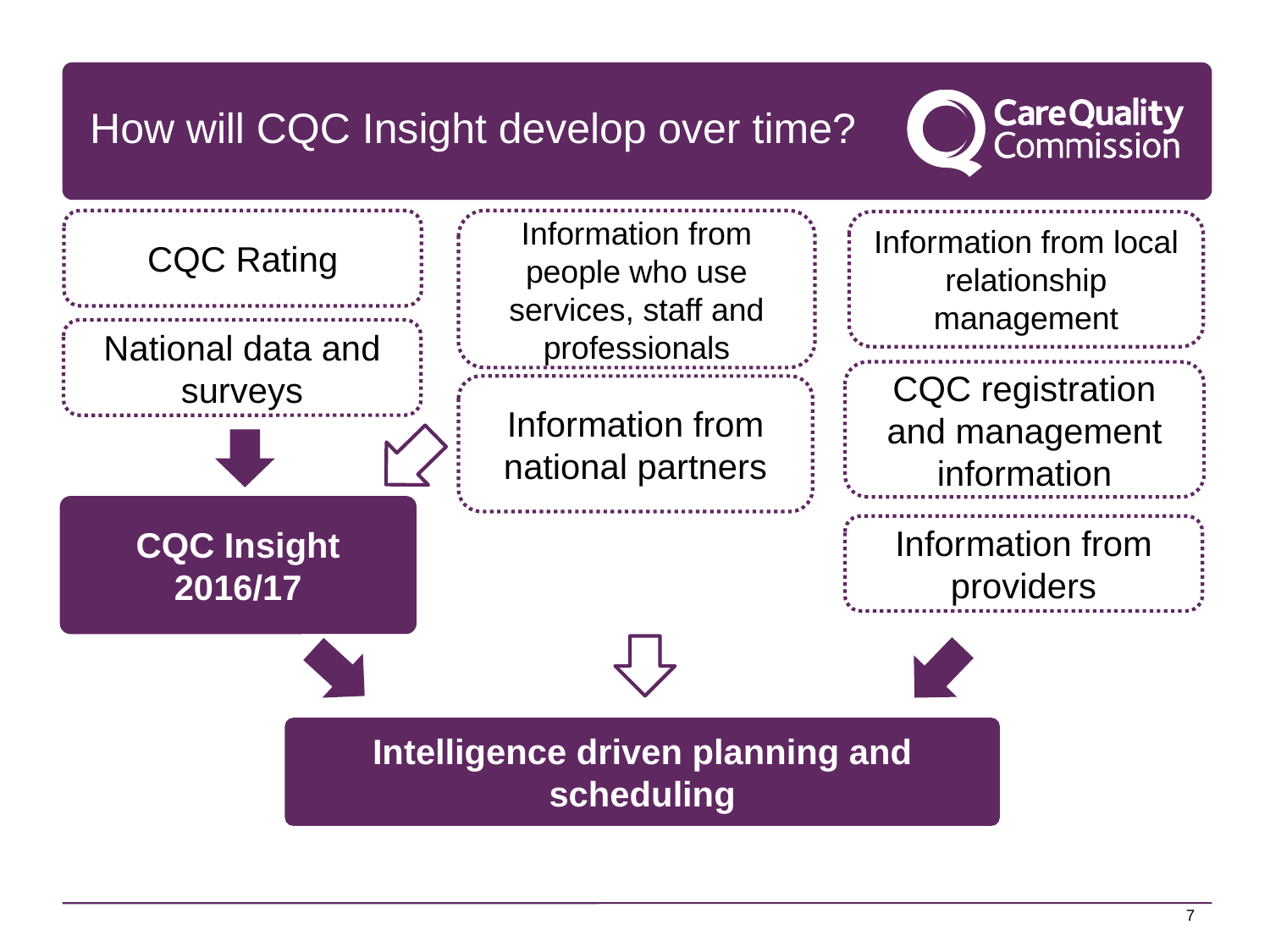

# How will CQC Insight develop over time?
CQC Rating
Information from people who use services, staff and professionals
Information from local relationship management
National data and surveys
CQC registration and management information
Information from national partners

CQC Insight 2016/17
Information from providers

Intelligence driven planning and scheduling
7